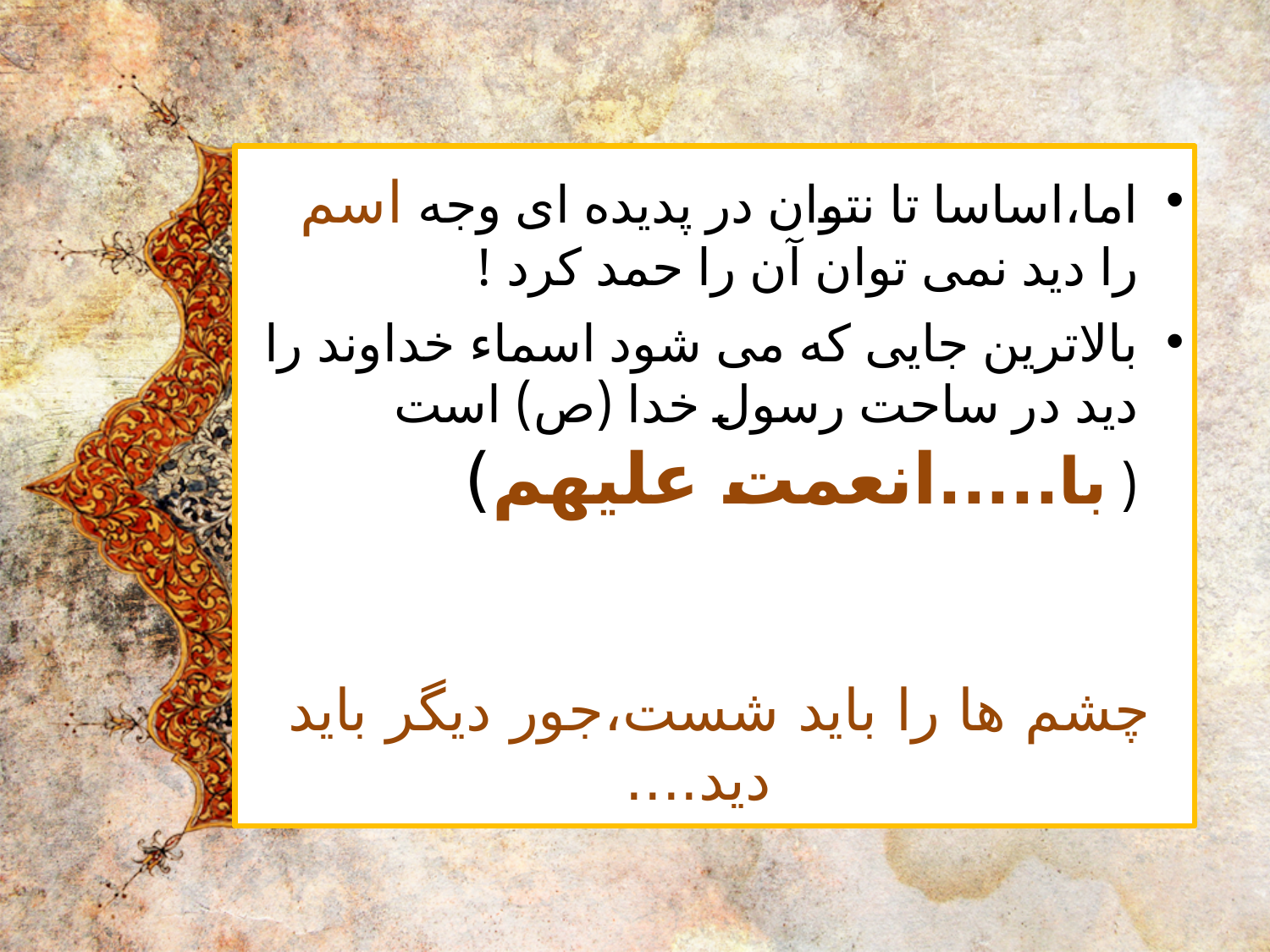

اما،اساسا تا نتوان در پدیده ای وجه اسم را دید نمی توان آن را حمد کرد !
بالاترین جایی که می شود اسماء خداوند را دید در ساحت رسول خدا (ص) است ( با.....انعمت علیهم)

چشم ها را باید شست،جور دیگر باید دید....